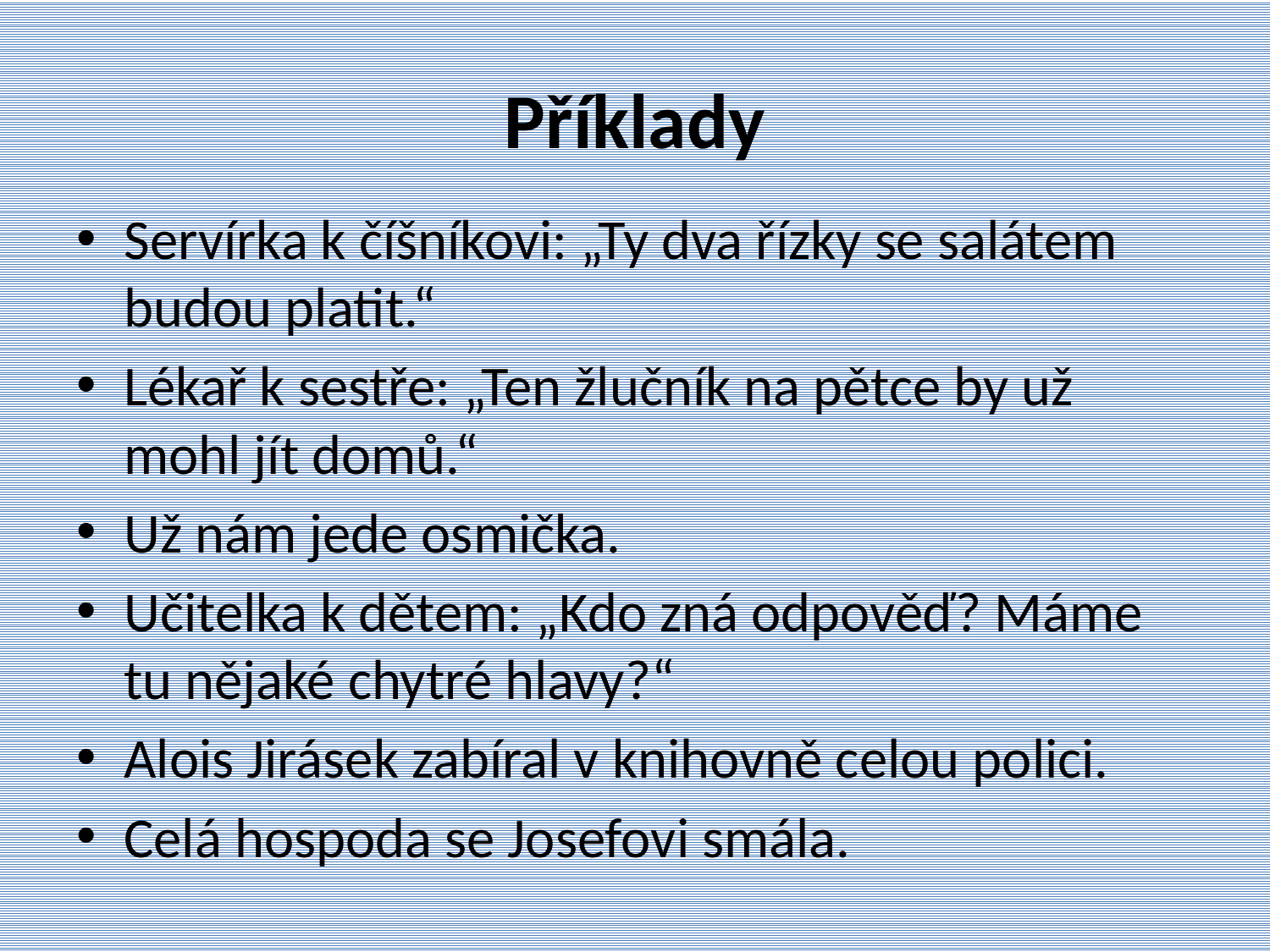

# Příklady
Servírka k číšníkovi: „Ty dva řízky se salátem budou platit.“
Lékař k sestře: „Ten žlučník na pětce by už mohl jít domů.“
Už nám jede osmička.
Učitelka k dětem: „Kdo zná odpověď? Máme tu nějaké chytré hlavy?“
Alois Jirásek zabíral v knihovně celou polici.
Celá hospoda se Josefovi smála.